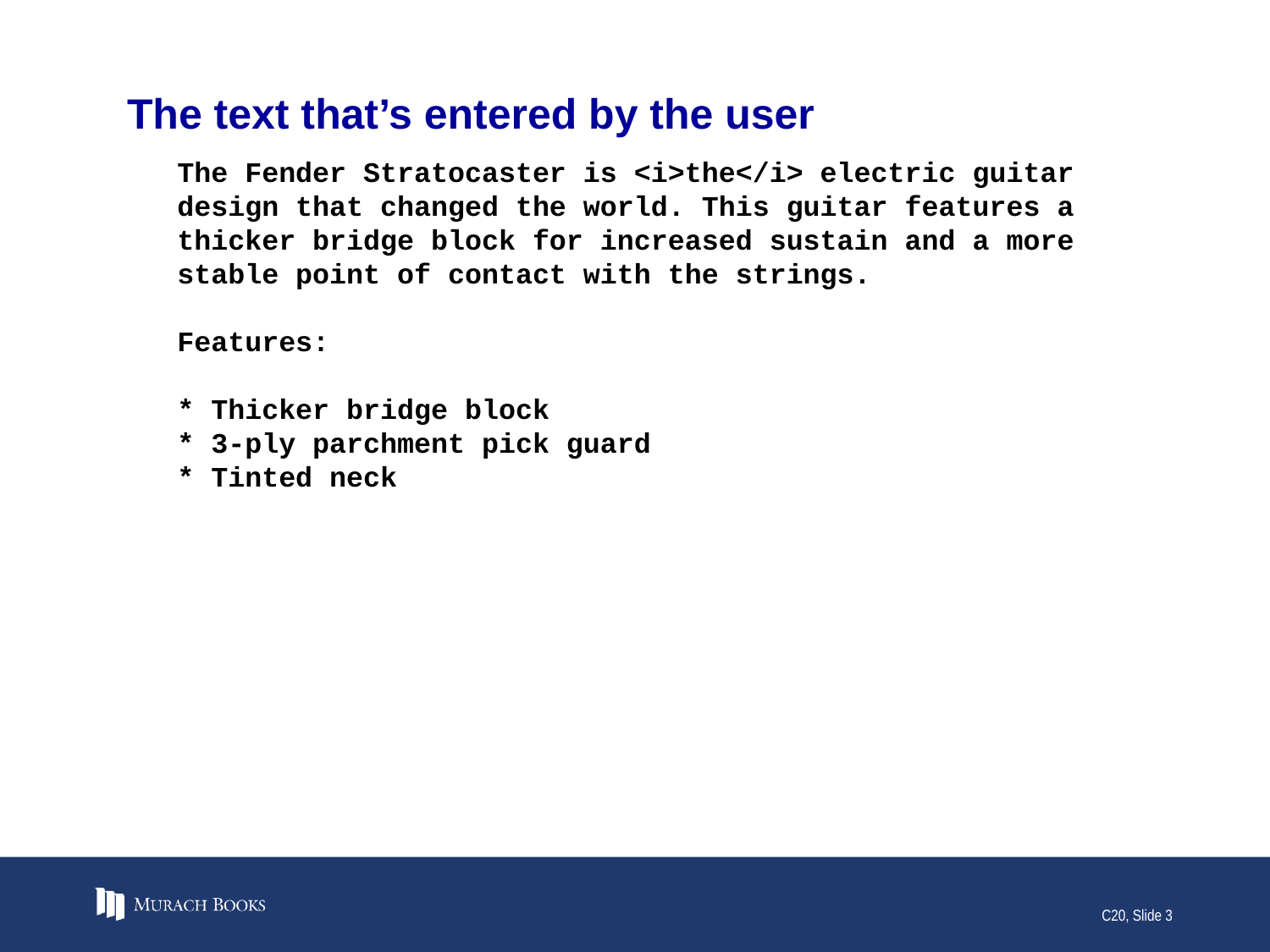

# The text that’s entered by the user
The Fender Stratocaster is <i>the</i> electric guitar design that changed the world. This guitar features a thicker bridge block for increased sustain and a more stable point of contact with the strings.

Features:

* Thicker bridge block
* 3-ply parchment pick guard
* Tinted neck

C20, Slide 3